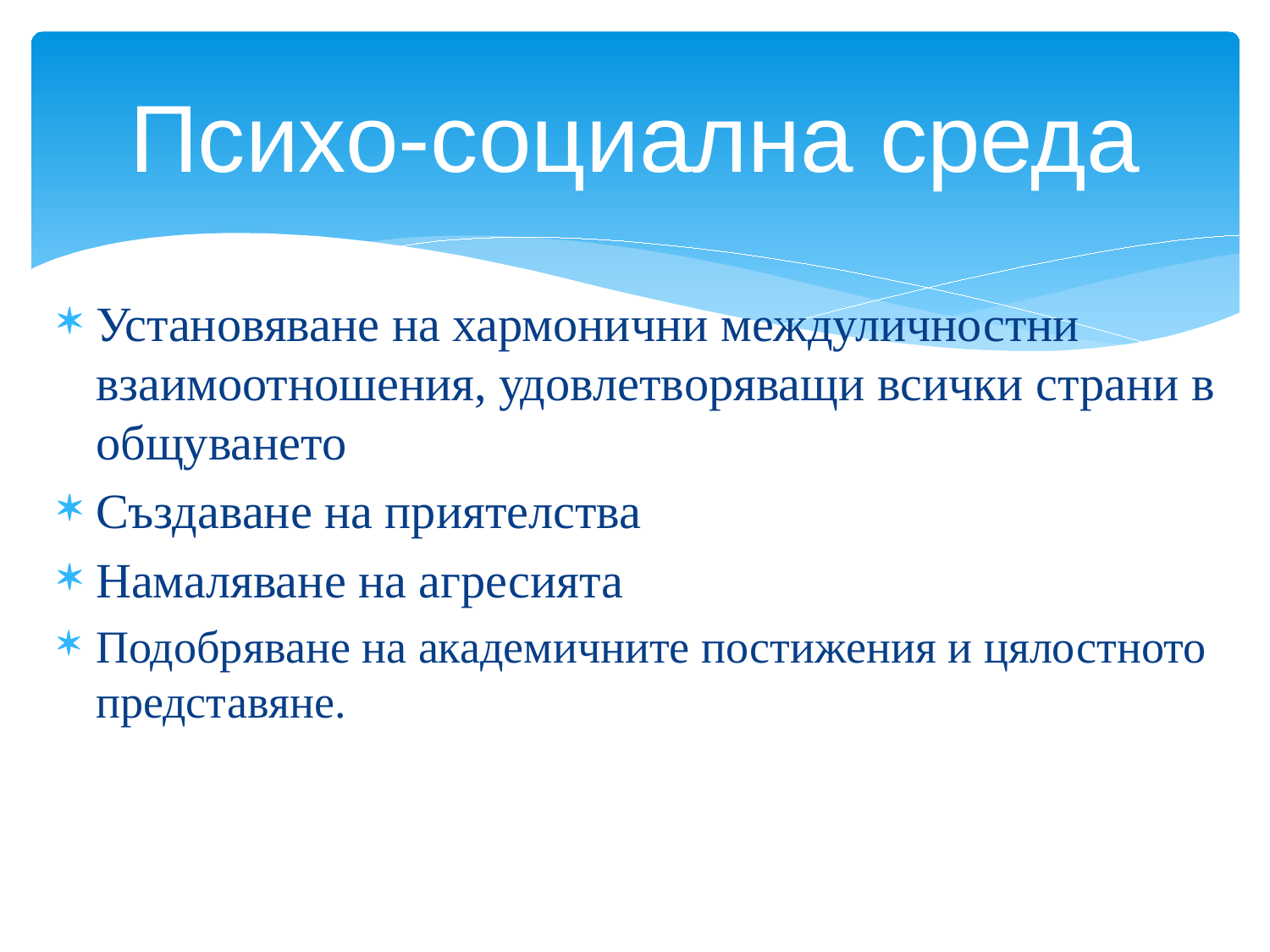

# Психо-социална среда
Установяване на хармонични междуличностни взаимоотношения, удовлетворяващи всички страни в общуването
Създаване на приятелства
Намаляване на агресията
Подобряване на академичните постижения и цялостното представяне.